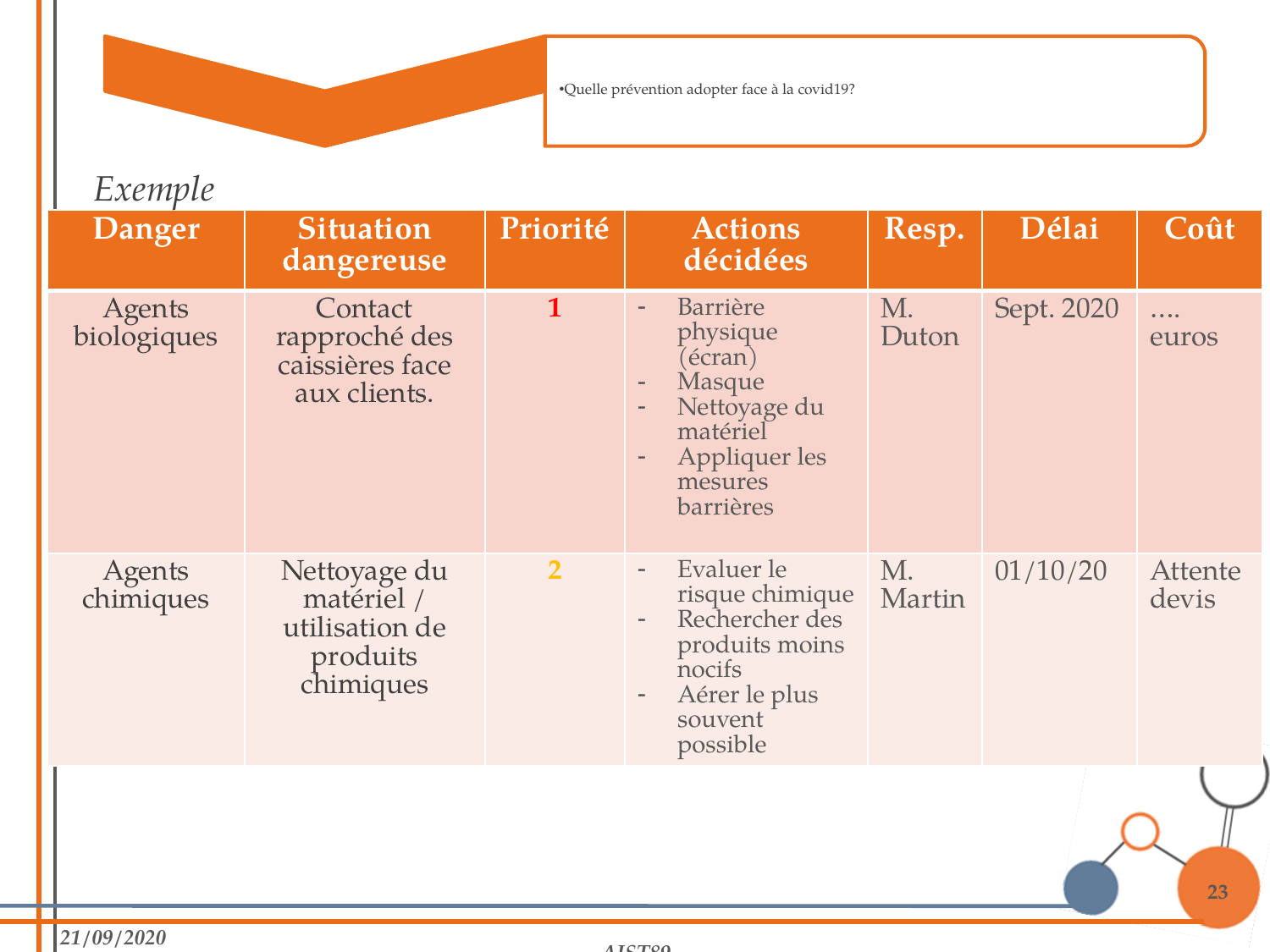

Quelle prévention adopter face à la covid19?
Exemple

| Danger | Situation dangereuse | Priorité | Actions décidées | Resp. | Délai | Coût |
| --- | --- | --- | --- | --- | --- | --- |
| Agents biologiques | Contact rapproché des caissières face aux clients. | 1 | Barrière physique (écran) Masque Nettoyage du matériel Appliquer les mesures barrières | M. Duton | Sept. 2020 | …. euros |
| Agents chimiques | Nettoyage du matériel / utilisation de produits chimiques | 2 | Evaluer le risque chimique Rechercher des produits moins nocifs Aérer le plus souvent possible | M. Martin | 01/10/20 | Attente devis |
23
21/09/2020
AIST89